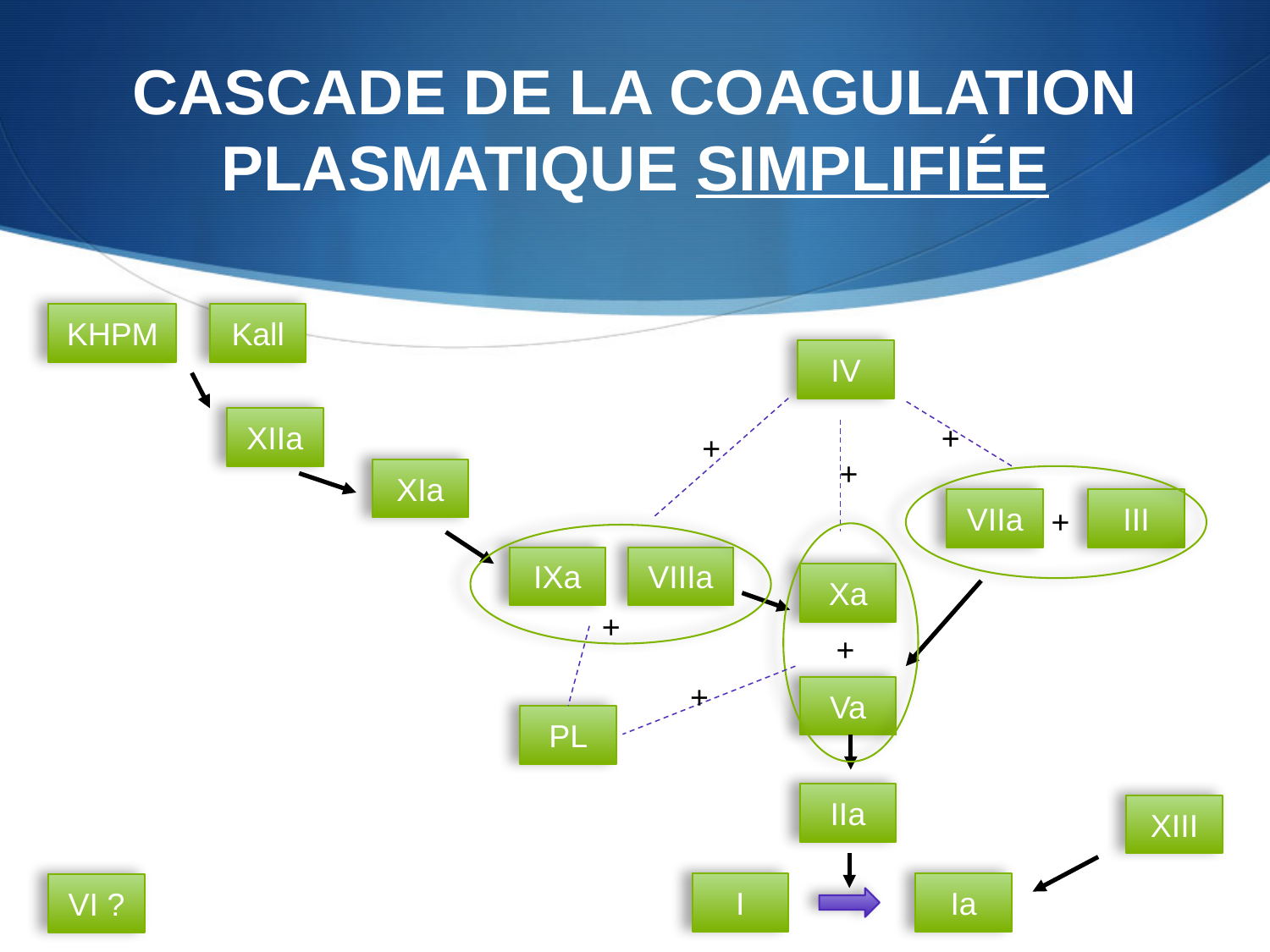

# Cascade de la coagulation plasmatique SIMPLIFIÉE
Kall
KHPM
IV
XIIa
+
+
+
XIa

III
VIIa
+

IXa
VIIIa
Xa
+
+
+
Va
PL
IIa
XIII
I
Ia
VI ?